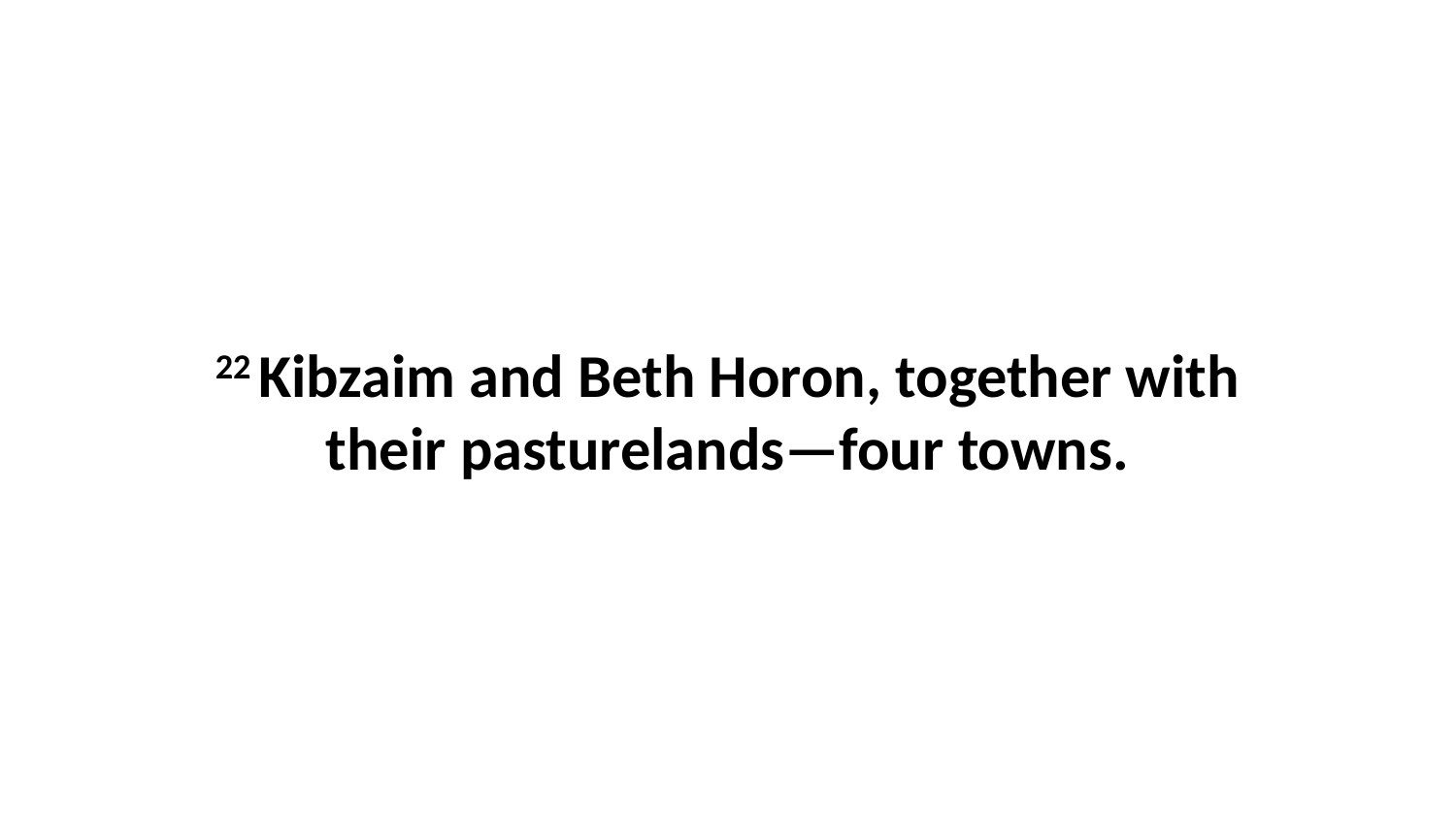

22 Kibzaim and Beth Horon, together with their pasturelands—four towns.